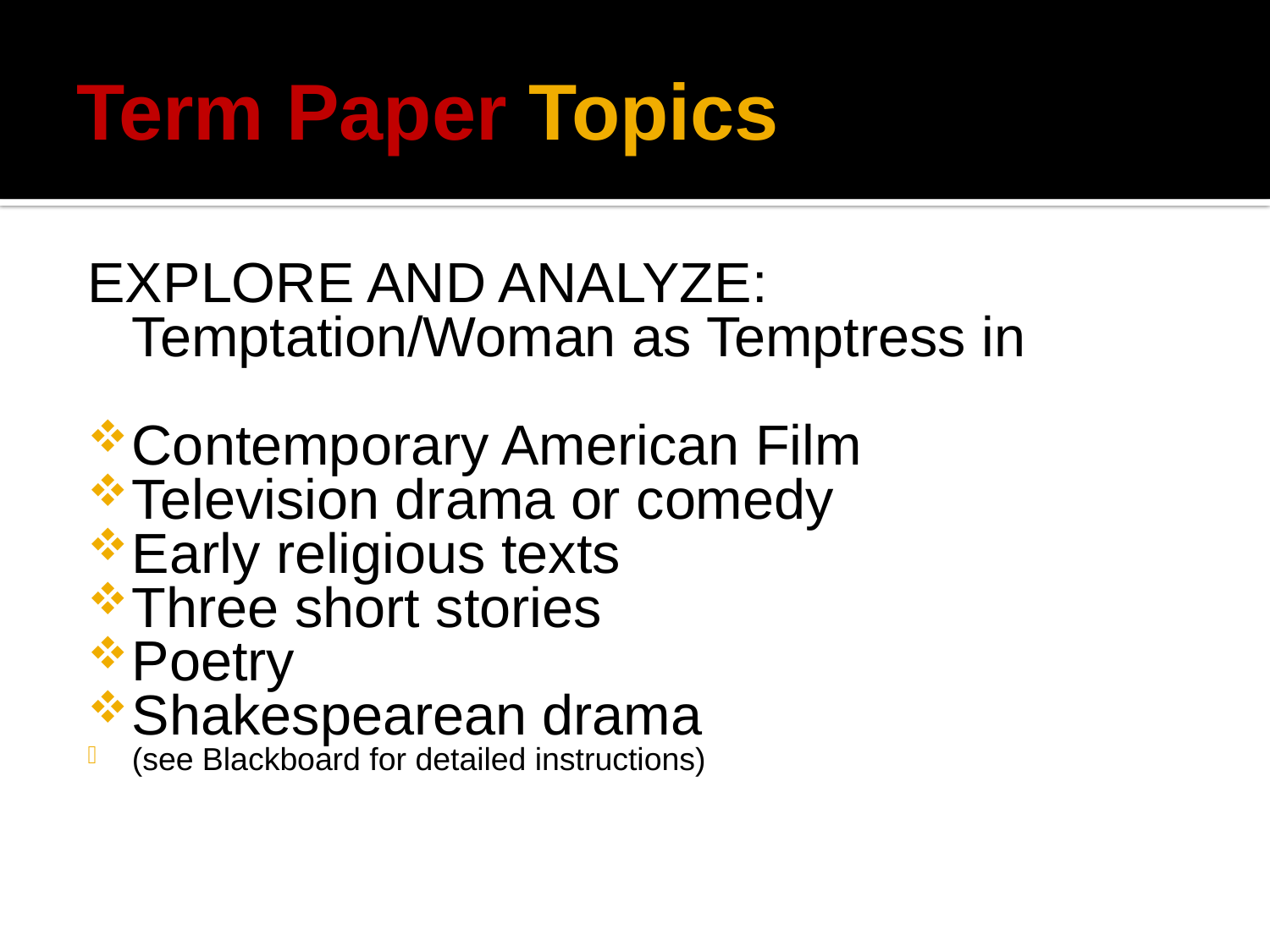

# Term Paper Topics
EXPLORE AND ANALYZE: Temptation/Woman as Temptress in

Contemporary American Film
Television drama or comedy
Early religious texts
Three short stories
Poetry
Shakespearean drama
(see Blackboard for detailed instructions)